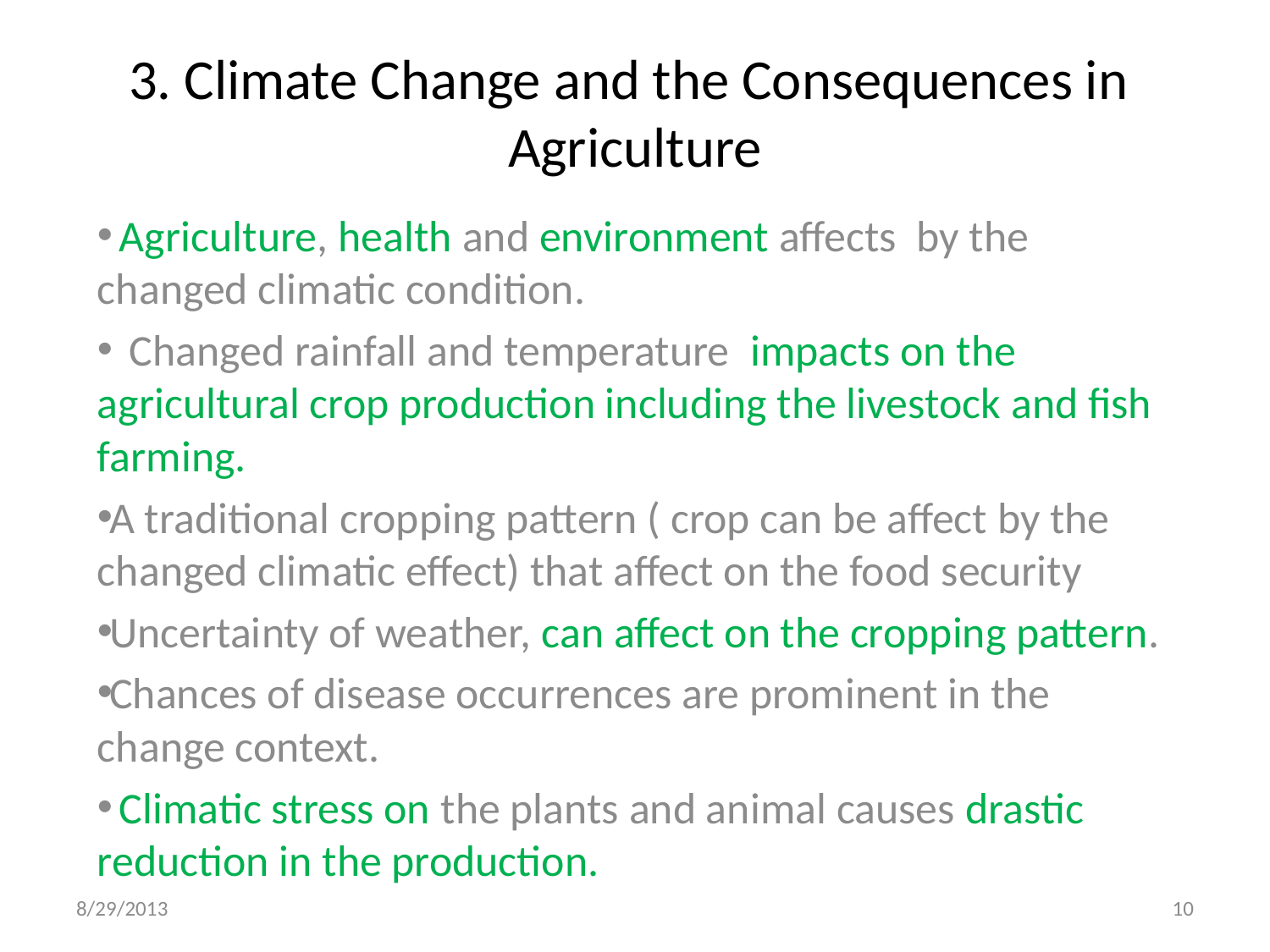

# 3. Climate Change and the Consequences in  Agriculture
 Agriculture, health and environment affects  by the changed climatic condition.
  Changed rainfall and temperature  impacts on the agricultural crop production including the livestock and fish farming.
A traditional cropping pattern ( crop can be affect by the changed climatic effect) that affect on the food security
Uncertainty of weather, can affect on the cropping pattern.
Chances of disease occurrences are prominent in the change context.
 Climatic stress on the plants and animal causes drastic reduction in the production.

8/29/2013
10